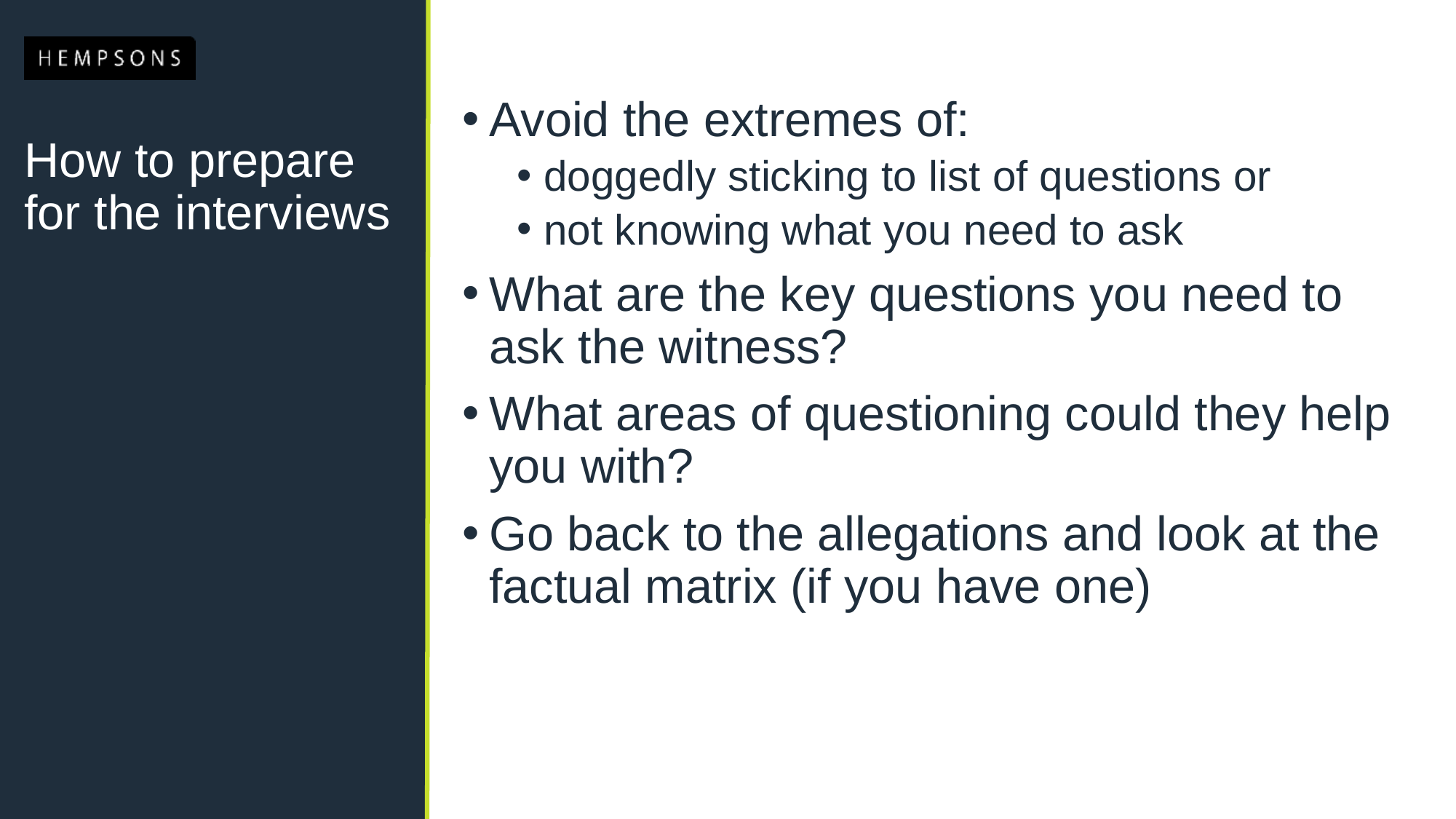

Avoid the extremes of:
doggedly sticking to list of questions or
not knowing what you need to ask
What are the key questions you need to ask the witness?
What areas of questioning could they help you with?
Go back to the allegations and look at the factual matrix (if you have one)
# How to prepare for the interviews